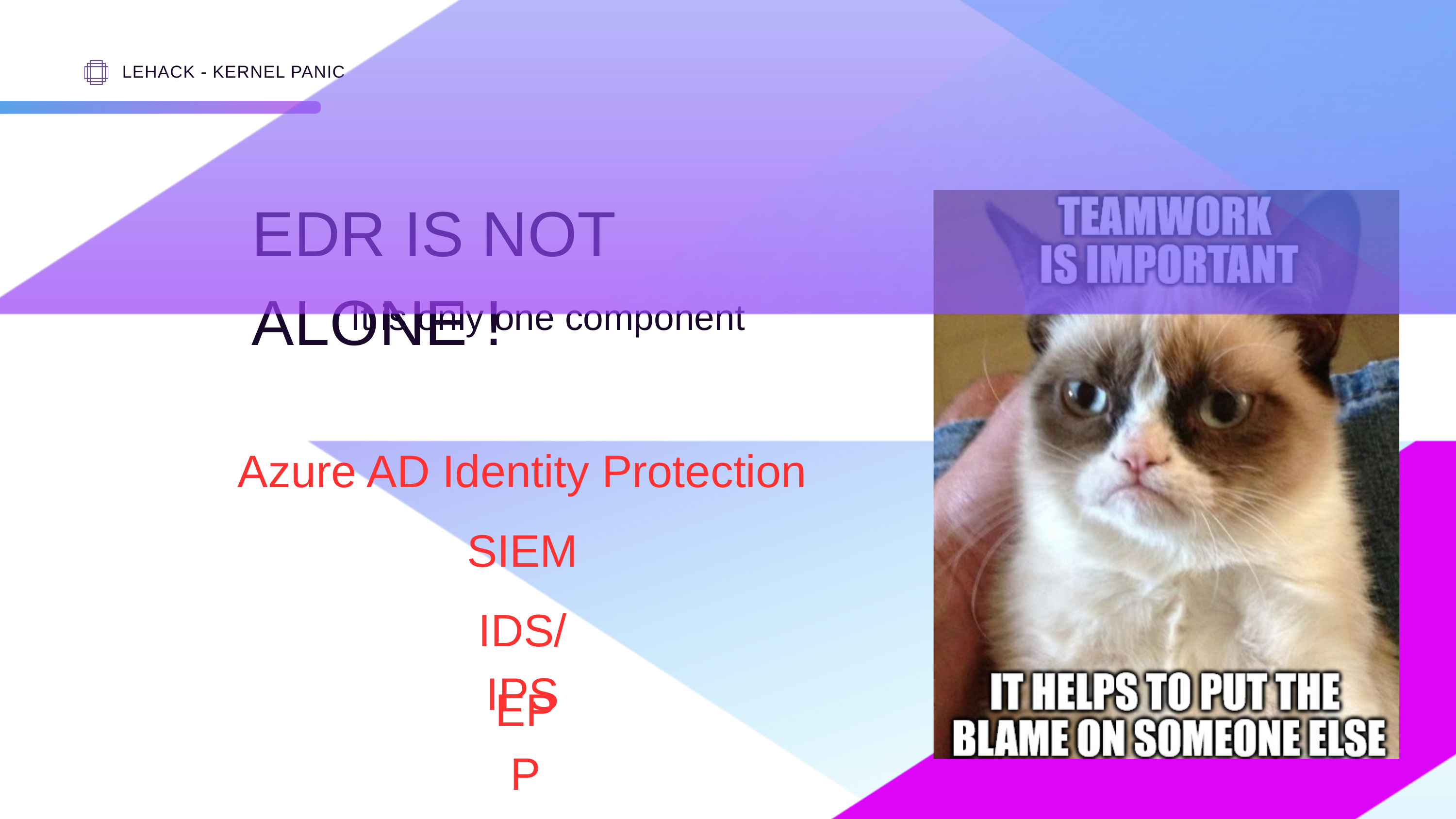

LEHACK - KERNEL PANIC

EDR IS NOT ALONE !

It is only one component
Azure AD Identity Protection
SIEM
IDS/IPS
EPP